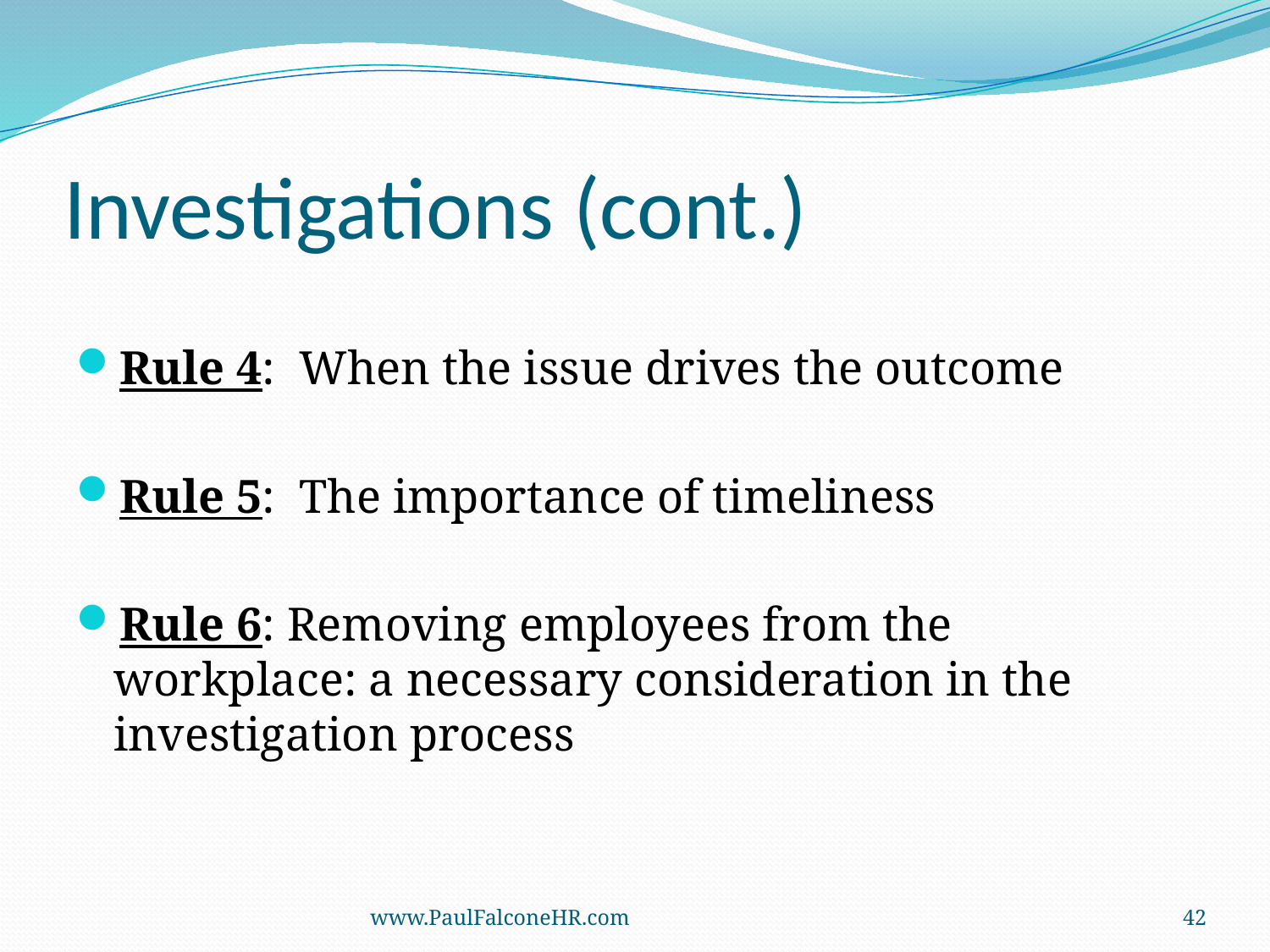

# Investigations (cont.)

Rule 4:  When the issue drives the outcome

Rule 5:  The importance of timeliness

Rule 6: Removing employees from the workplace: a necessary consideration in the investigation process
www.PaulFalconeHR.com
42